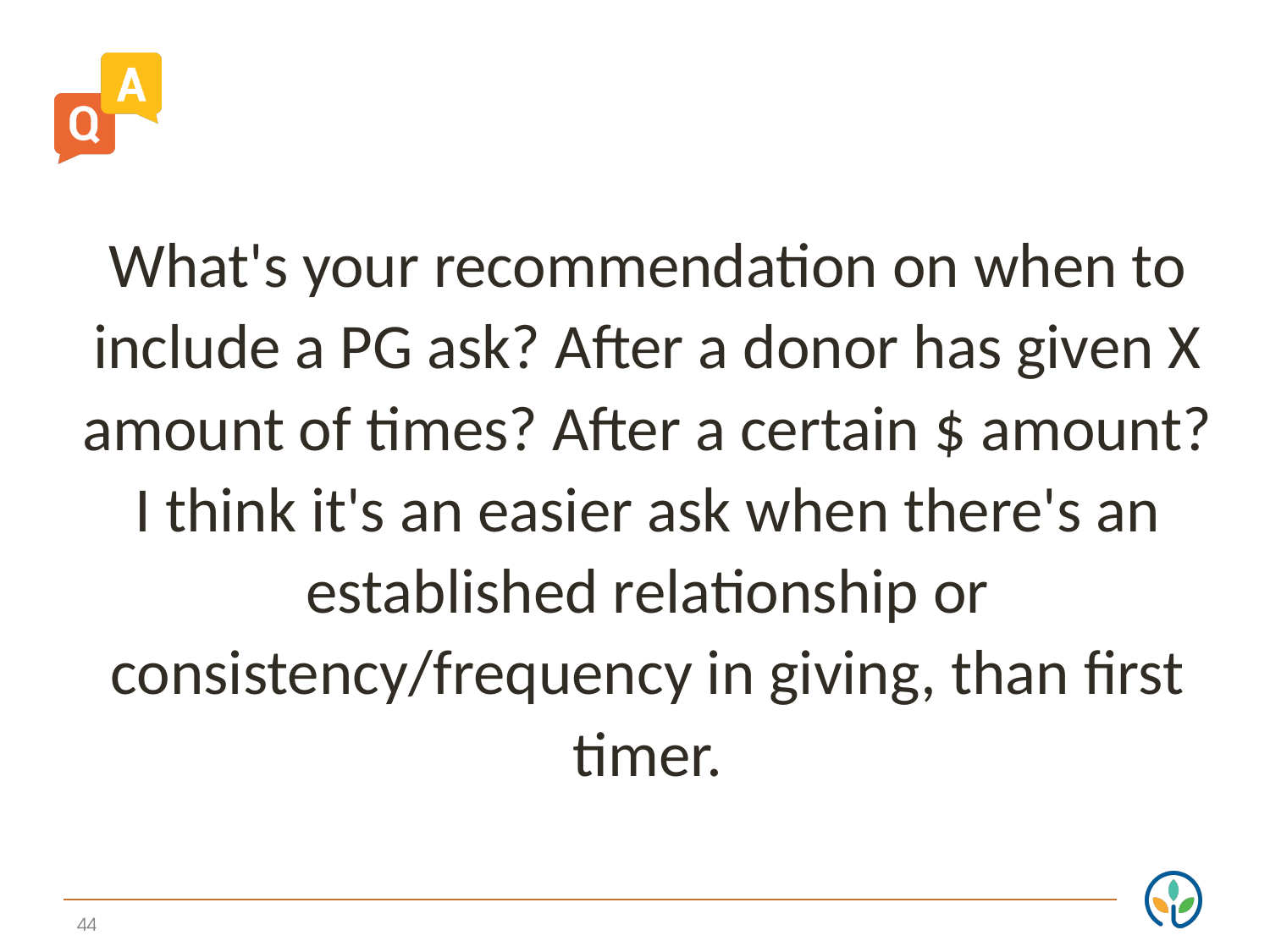

What's your recommendation on when to include a PG ask? After a donor has given X amount of times? After a certain $ amount? I think it's an easier ask when there's an established relationship or consistency/frequency in giving, than first timer.
44